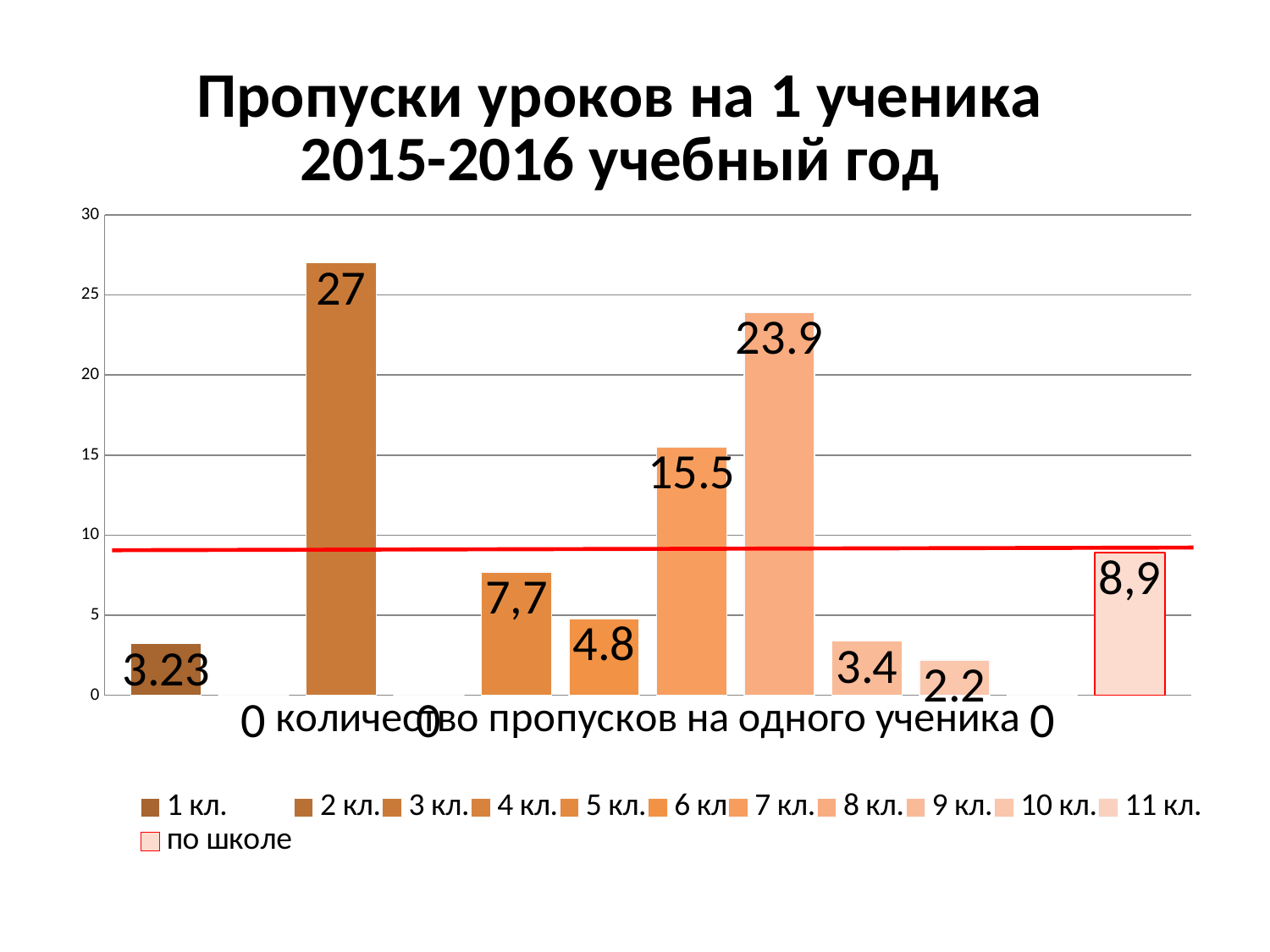

### Chart: Пропуски уроков на 1 ученика
2015-2016 учебный год

| Category | 1 кл. | 2 кл. | 3 кл. | 4 кл. | 5 кл. | 6 кл | 7 кл. | 8 кл. | 9 кл. | 10 кл. | 11 кл. | по школе |
|---|---|---|---|---|---|---|---|---|---|---|---|---|
| количество пропусков на одного ученика | 3.23 | 0.0 | 27.0 | 0.0 | 7.7 | 4.8 | 15.5 | 23.9 | 3.4 | 2.2 | 0.0 | 8.9 |